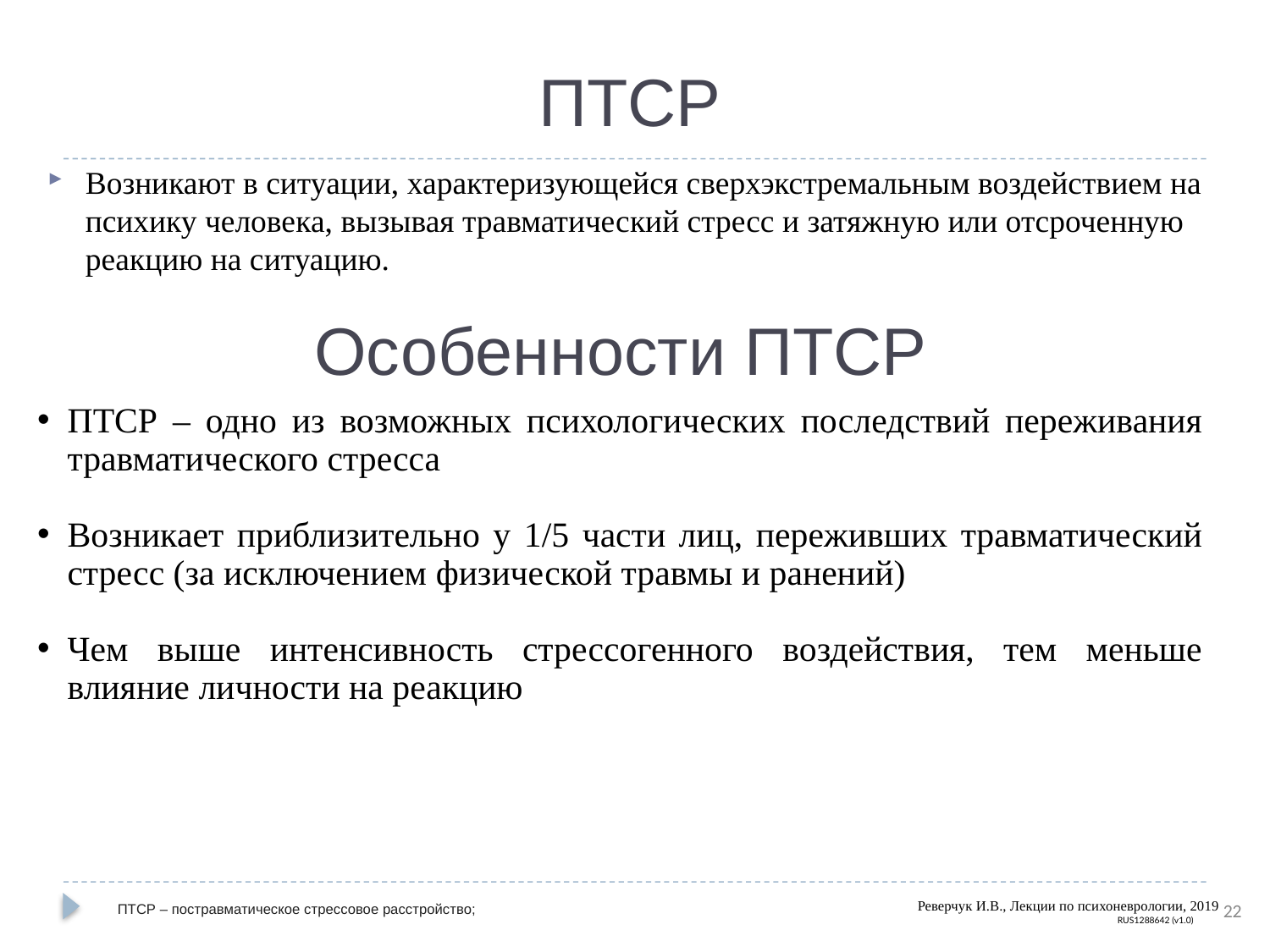

# ПТСР
Возникают в ситуации, характеризующейся сверхэкстремальным воздействием на психику человека, вызывая травматический стресс и затяжную или отсроченную реакцию на ситуацию.
Особенности ПТСР
ПТСР – одно из возможных психологических последствий переживания травматического стресса

Возникает приблизительно у 1/5 части лиц, переживших травматический стресс (за исключением физической травмы и ранений)

Чем выше интенсивность стрессогенного воздействия, тем меньше влияние личности на реакцию

Реверчук И.В., Лекции по психоневрологии, 2019

ПТСР – постравматическое стрессовое расстройство;
22
RUS1288642 (v1.0)